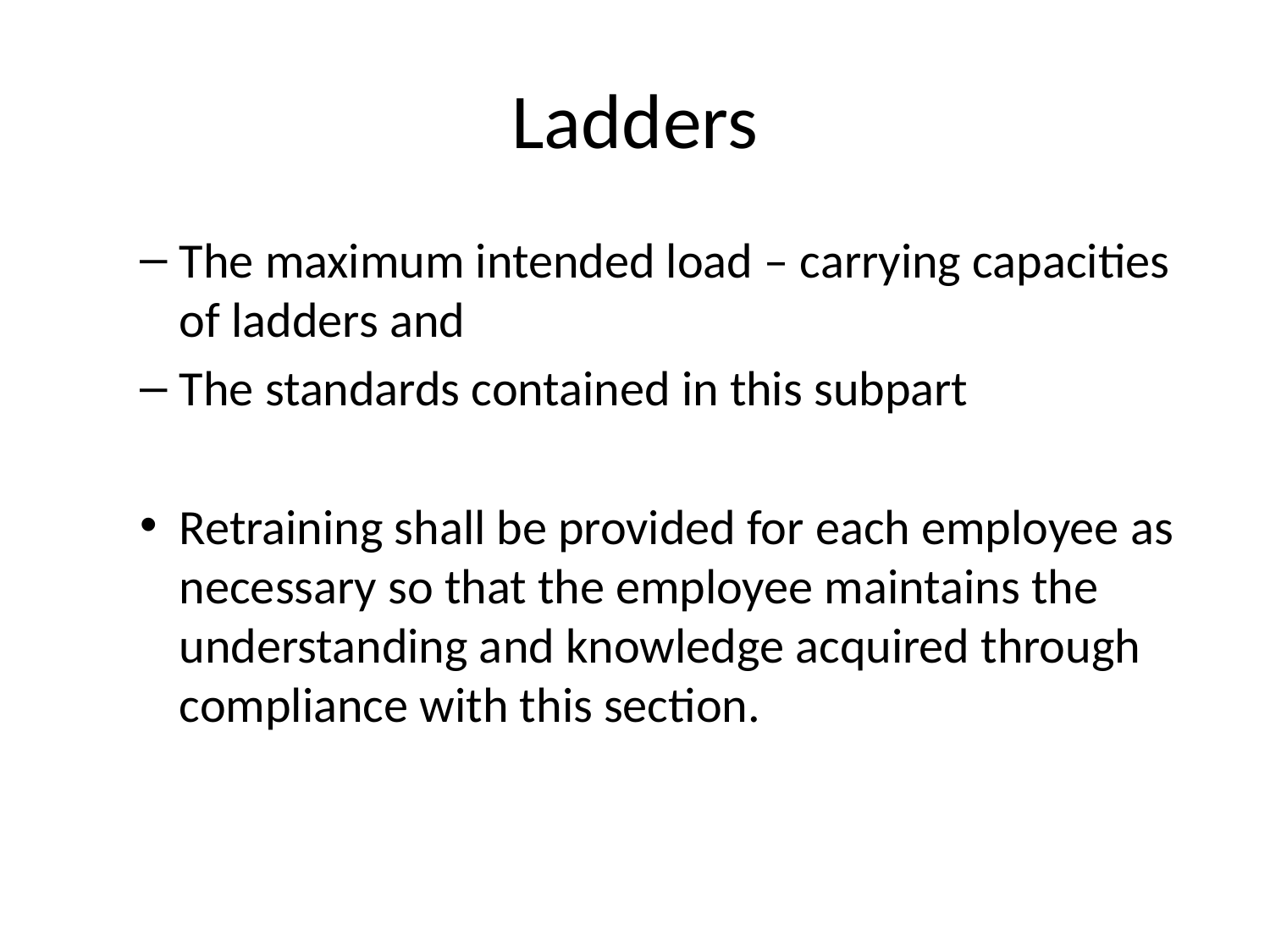

# Ladders
The maximum intended load – carrying capacities of ladders and
The standards contained in this subpart

Retraining shall be provided for each employee as necessary so that the employee maintains the understanding and knowledge acquired through compliance with this section.